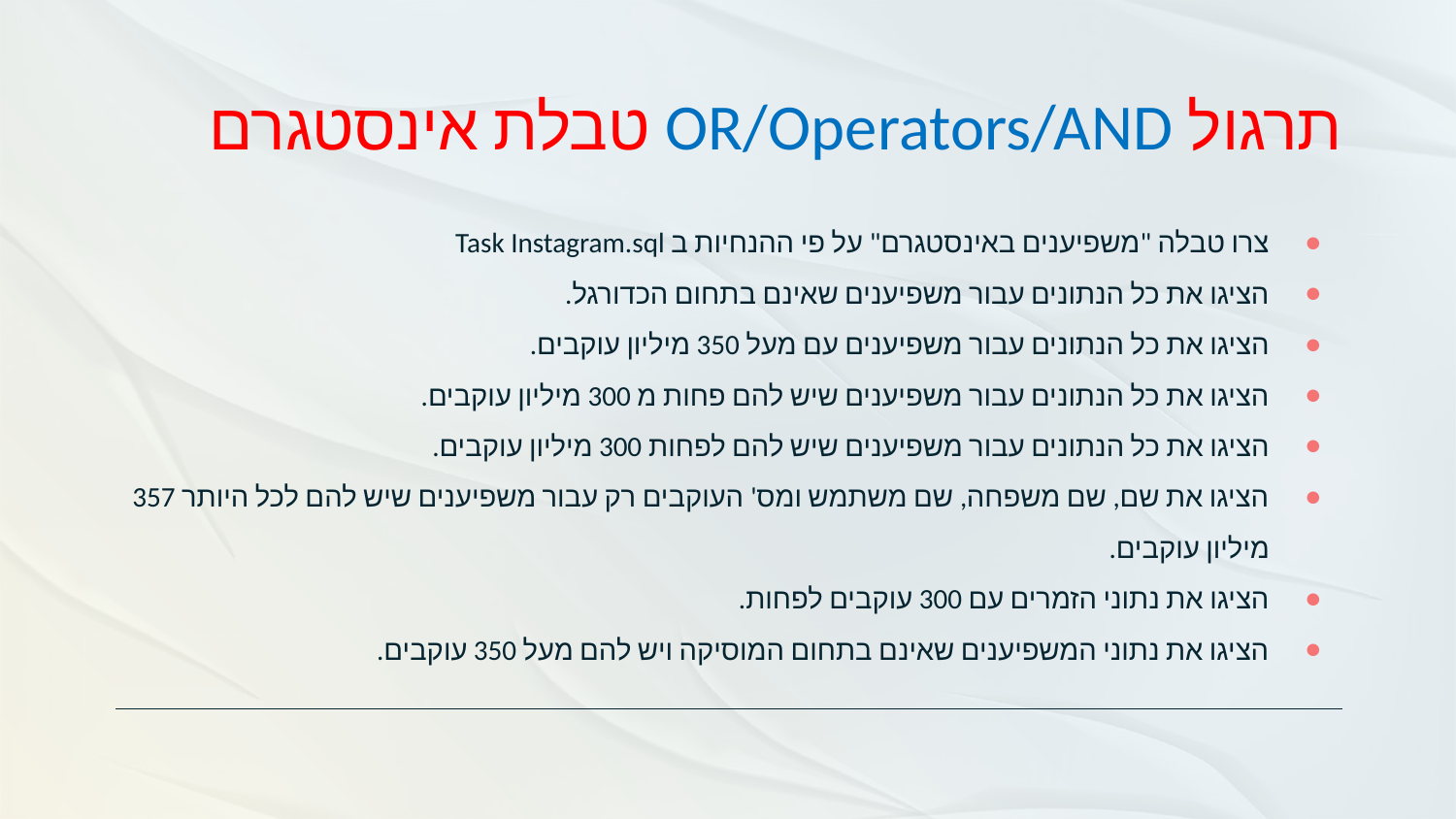

# תרגול OR/Operators/AND טבלת אינסטגרם
צרו טבלה "משפיענים באינסטגרם" על פי ההנחיות ב Task Instagram.sql
הציגו את כל הנתונים עבור משפיענים שאינם בתחום הכדורגל.
הציגו את כל הנתונים עבור משפיענים עם מעל 350 מיליון עוקבים.
הציגו את כל הנתונים עבור משפיענים שיש להם פחות מ 300 מיליון עוקבים.
הציגו את כל הנתונים עבור משפיענים שיש להם לפחות 300 מיליון עוקבים.
הציגו את שם, שם משפחה, שם משתמש ומס' העוקבים רק עבור משפיענים שיש להם לכל היותר 357 מיליון עוקבים.
הציגו את נתוני הזמרים עם 300 עוקבים לפחות.
הציגו את נתוני המשפיענים שאינם בתחום המוסיקה ויש להם מעל 350 עוקבים.